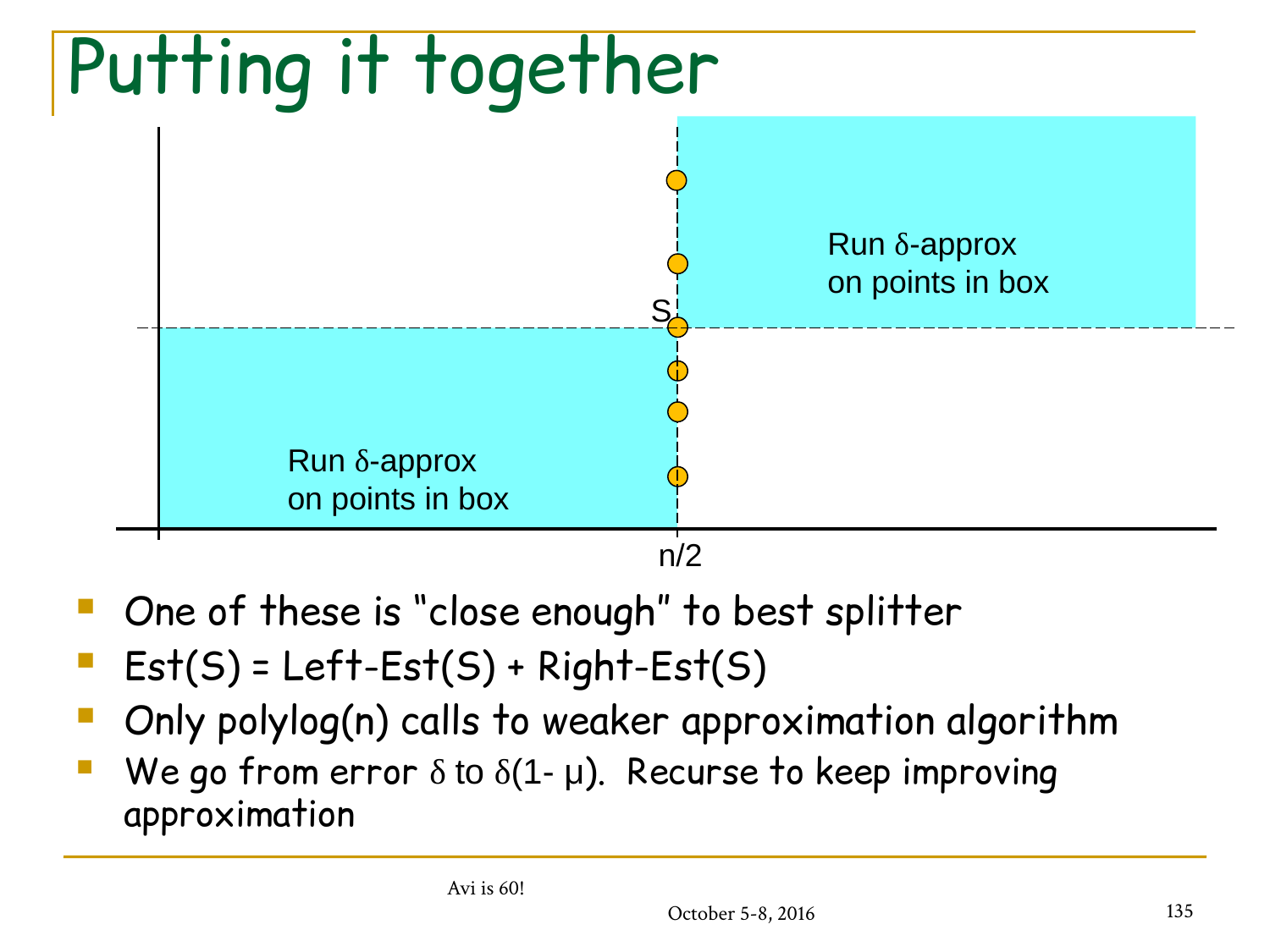

# Putting it together

Run δ-approx
on points in box

S

Run δ-approx
on points in box

n/2
One of these is “close enough” to best splitter
Est(S) = Left-Est(S) + Right-Est(S)
Only polylog(n) calls to weaker approximation algorithm
We go from error δ to δ(1- μ).  Recurse to keep improving approximation

135
Avi is 60!                                                                                                               October 5-8, 2016